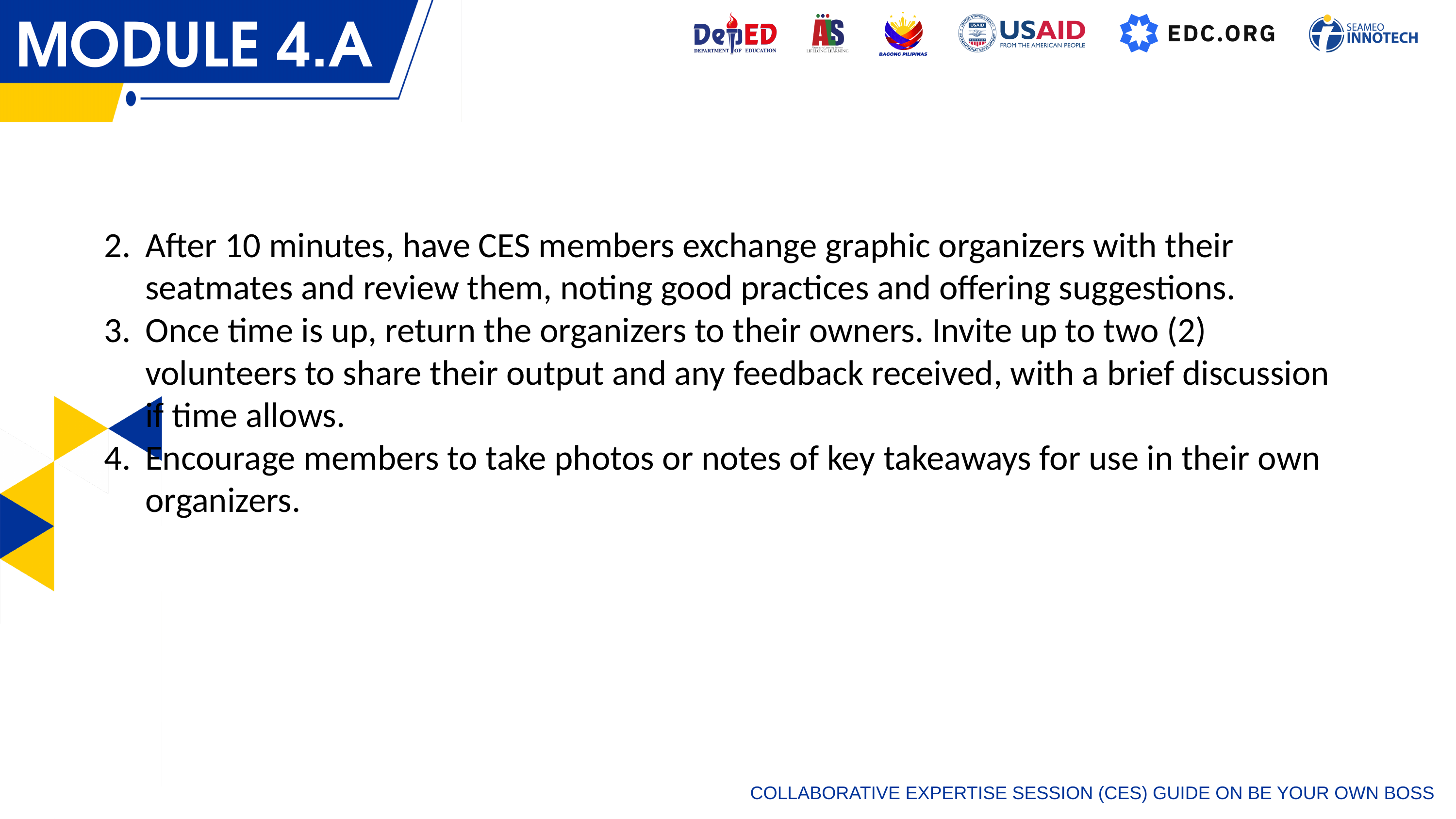

MODULE 4.A

OVERVIEW
After 10 minutes, have CES members exchange graphic organizers with their seatmates and review them, noting good practices and offering suggestions.
Once time is up, return the organizers to their owners. Invite up to two (2) volunteers to share their output and any feedback received, with a brief discussion if time allows.
Encourage members to take photos or notes of key takeaways for use in their own organizers.

COLLABORATIVE EXPERTISE SESSION (CES) GUIDE ON BE YOUR OWN BOSS